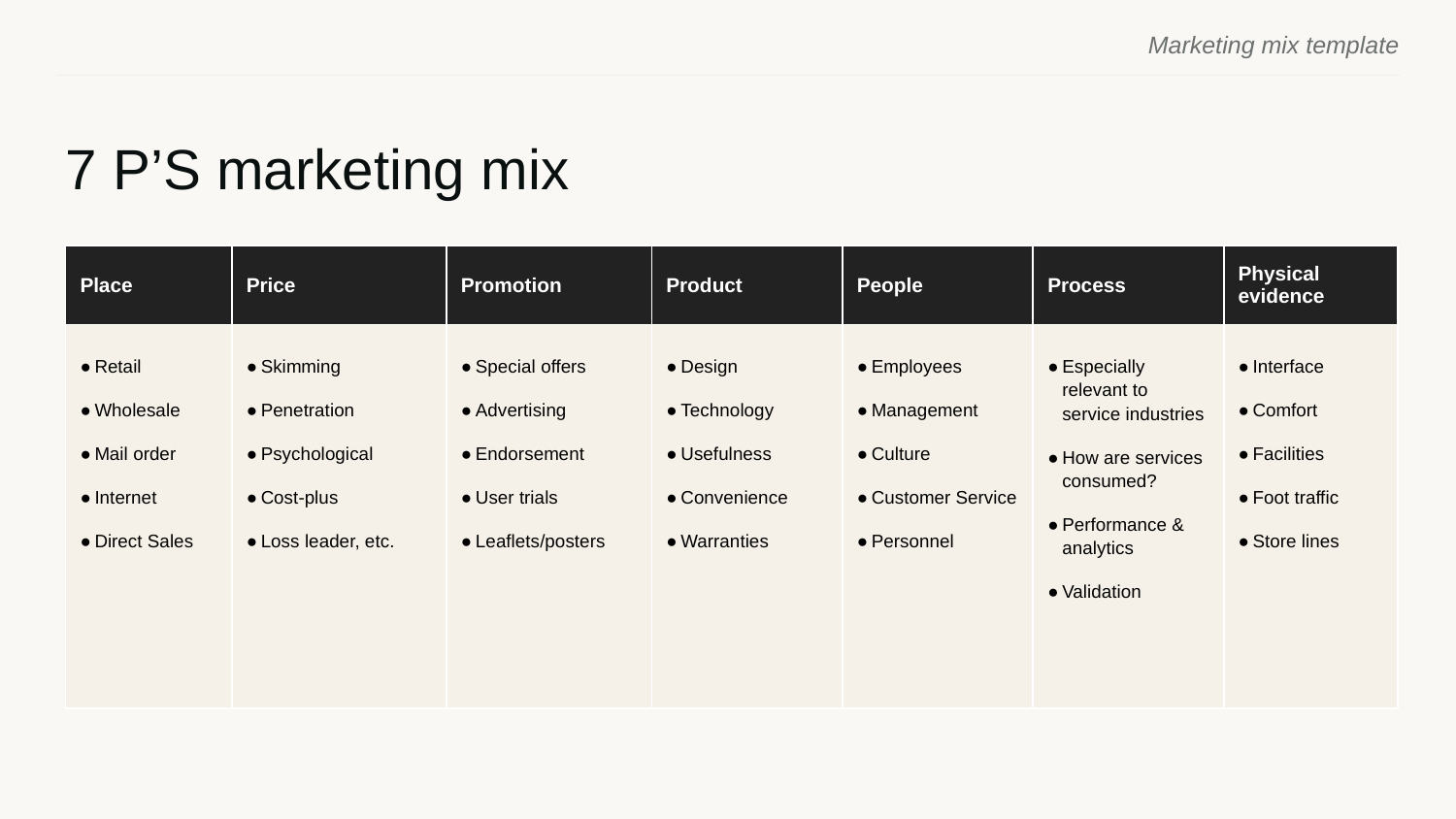

# 7 P’S marketing mix
| Place | Price | Promotion | Product | People | Process | Physical evidence |
| --- | --- | --- | --- | --- | --- | --- |
| Retail Wholesale Mail order Internet Direct Sales | Skimming Penetration Psychological Cost-plus Loss leader, etc. | Special offers Advertising Endorsement User trials Leaflets/posters | Design Technology Usefulness Convenience Warranties | Employees Management Culture Customer Service Personnel | Especially relevant to service industries How are services consumed? Performance & analytics Validation | Interface Comfort Facilities Foot traffic Store lines |